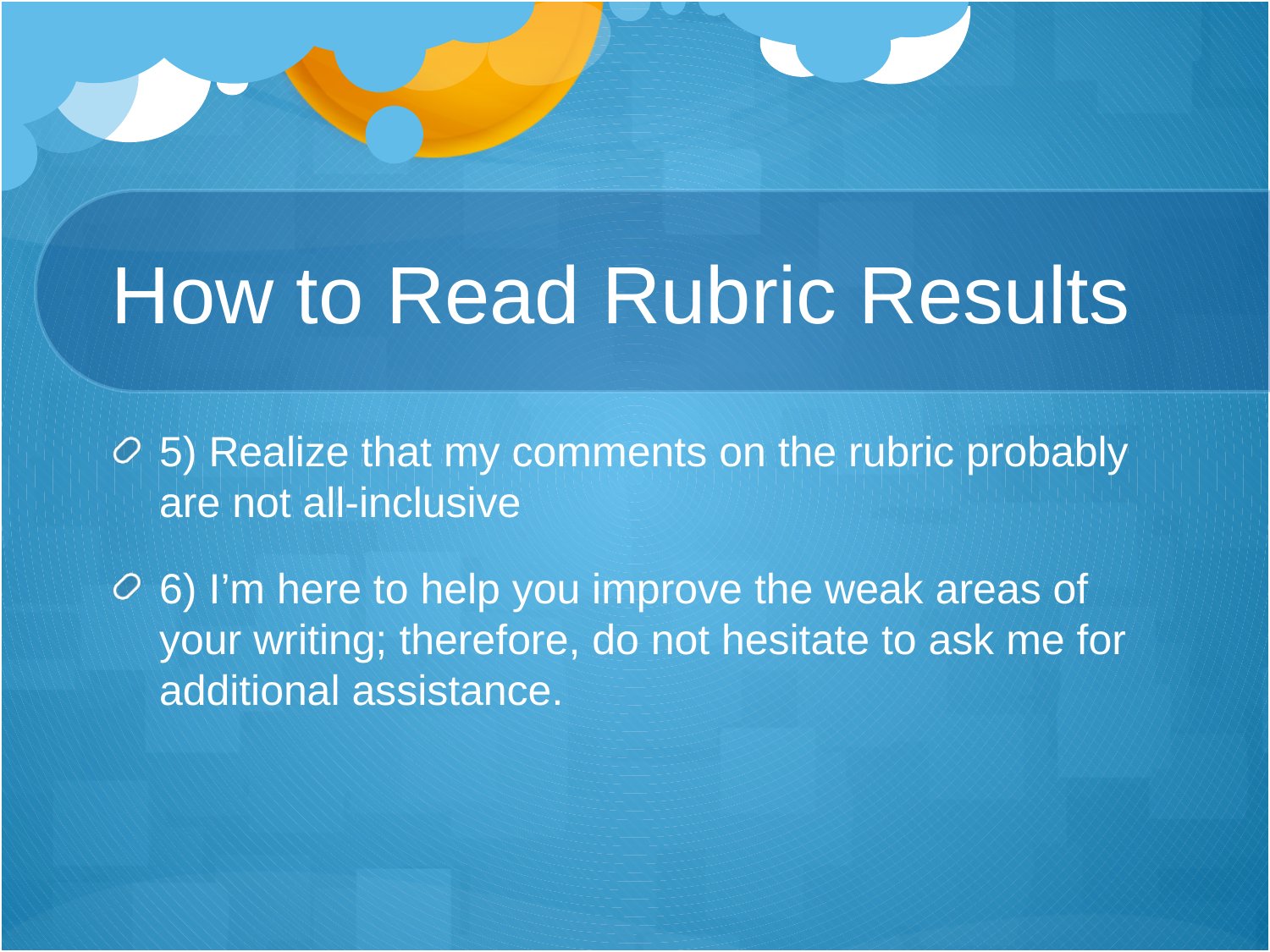

# How to Read Rubric Results
5) Realize that my comments on the rubric probably are not all-inclusive
6) I’m here to help you improve the weak areas of your writing; therefore, do not hesitate to ask me for additional assistance.